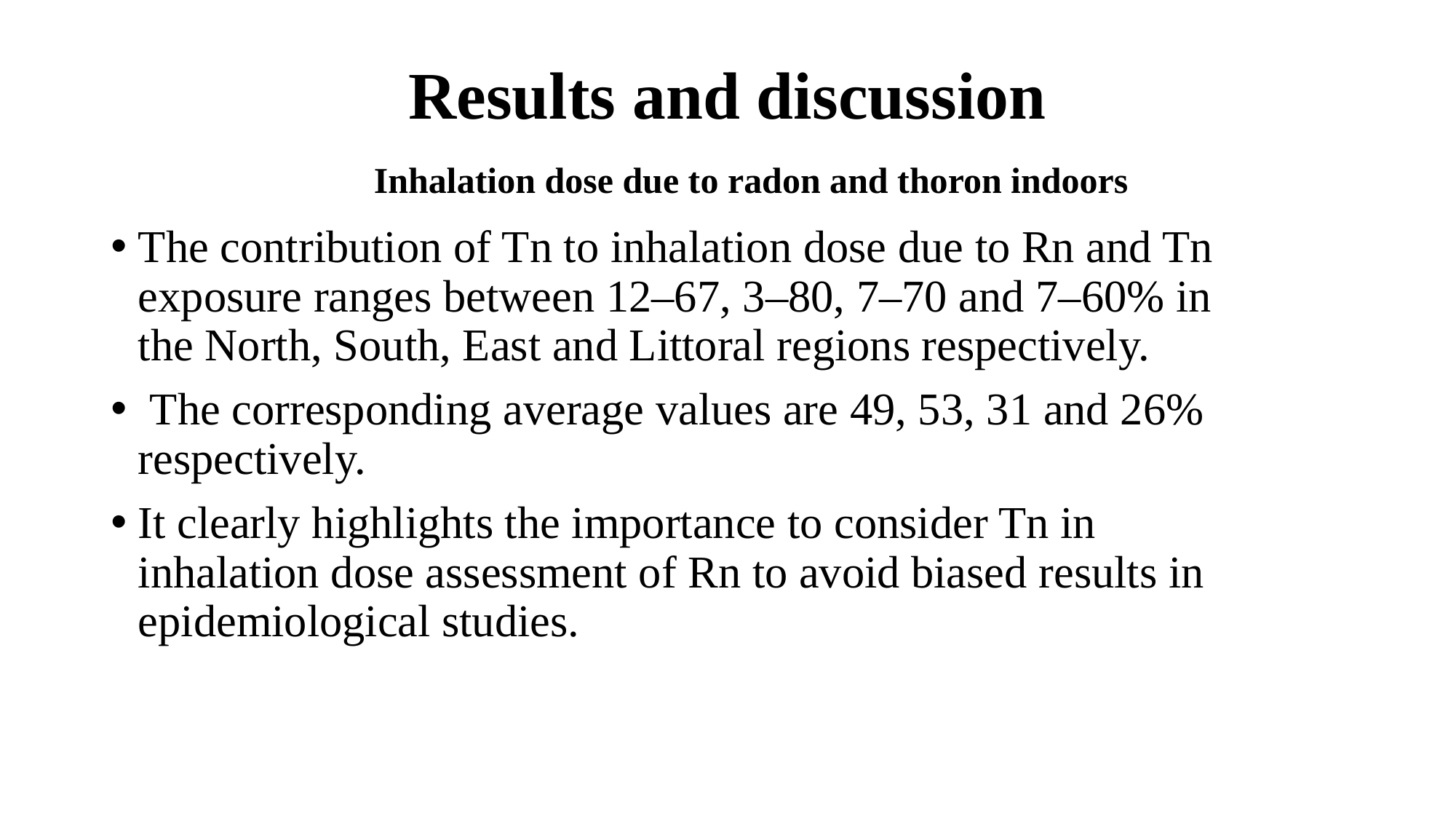

# Results and discussion
Inhalation dose due to radon and thoron indoors
The contribution of Tn to inhalation dose due to Rn and Tn exposure ranges between 12–67, 3–80, 7–70 and 7–60% in the North, South, East and Littoral regions respectively.
 The corresponding average values are 49, 53, 31 and 26% respectively.
It clearly highlights the importance to consider Tn in inhalation dose assessment of Rn to avoid biased results in epidemiological studies.